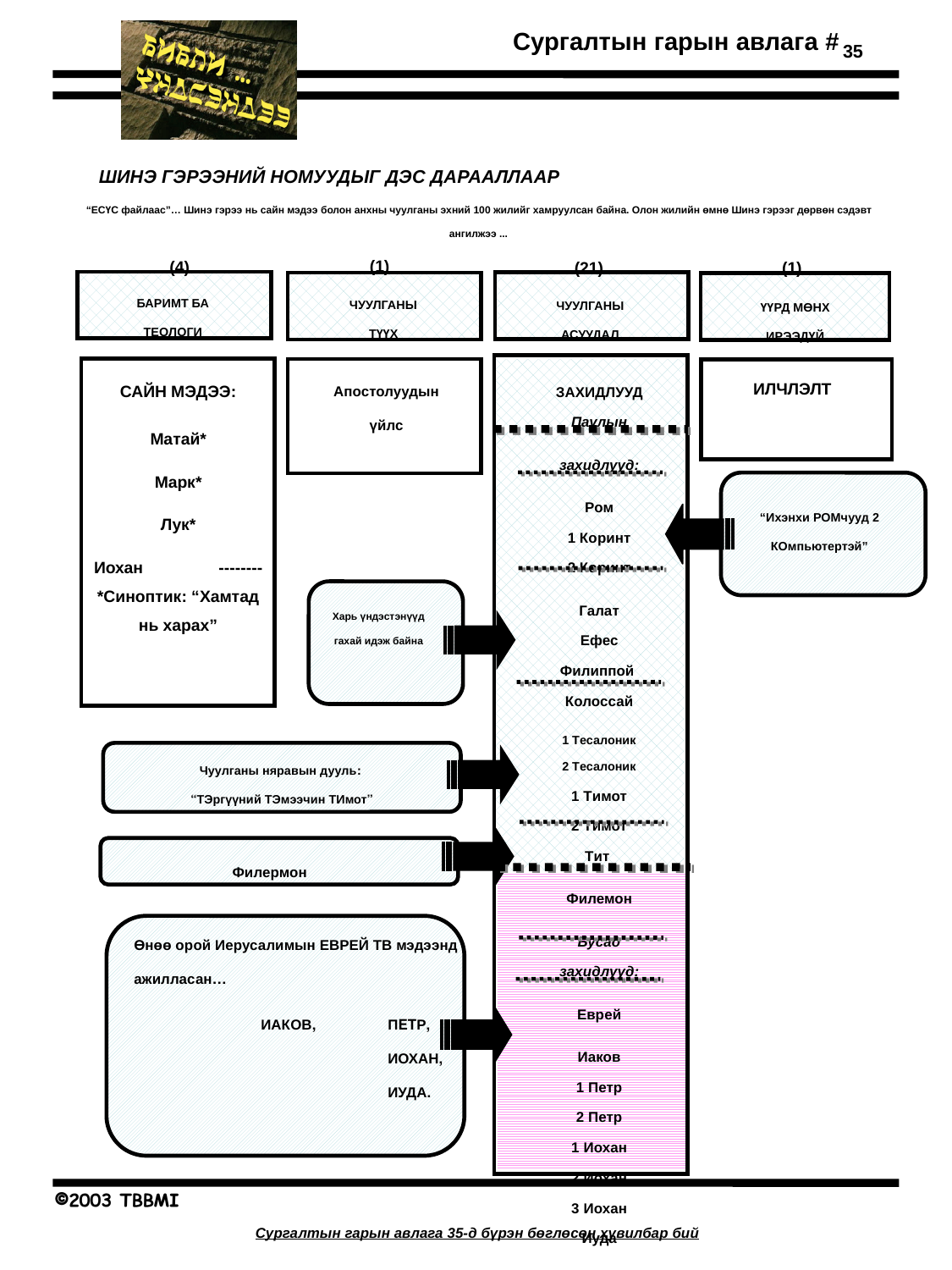

35
ШИНЭ ГЭРЭЭНИЙ НОМУУДЫГ ДЭС ДАРААЛЛААР
“ЕСҮС файлаас”… Шинэ гэрээ нь сайн мэдээ болон анхны чуулганы эхний 100 жилийг хамруулсан байна. Олон жилийн өмнө Шинэ гэрээг дөрвөн сэдэвт ангилжээ ...
(1)
(4)
(21)
(1)

БАРИМТ БА
ТЕОЛОГИ
ЧУУЛГАНЫ
ТҮҮХ
ЧУУЛГАНЫ
АСУУДАЛ
ҮҮРД МӨНХ
ИРЭЭДҮЙ
ИЛЧЛЭЛТ

САЙН МЭДЭЭ:
Maтай*
Maрк*
Лук*
Иохан                 --------*Синоптик: “Хамтад нь харах”

Апостолуудын
үйлс
ЗАХИДЛУУД
Паулын
захидлууд:
Ром
1 Коринт
2 Коринт
Галат
Eфес
Филиппой
Колоссай
1 Tесалоник
2 Tесалоник
1 Tимот
2 Tимот
Tит
Филемон
Бусад
захидлууд:
Еврей
Иаков
1 Пeтр
2 Пeтр
1 Иохан
2 Иохан
3 Иохан
Иуда

“Ихэнхи РОМчууд 2 КОмпьютертэй”

Харь үндэстэнүүд гахай идэж байна

Чуулганы няравын дууль:
“ТЭргүүний ТЭмээчин ТИмот”

Филермон

Өнөө орой Иерусалимын ЕВРЕЙ ТВ мэдээнд ажилласан…
	ИАКОВ,            	ПETР,                                                	ИОХАН,                                            	ИУДА.

Сургалтын гарын авлага 35-д бүрэн бөглөсөн хувилбар бий